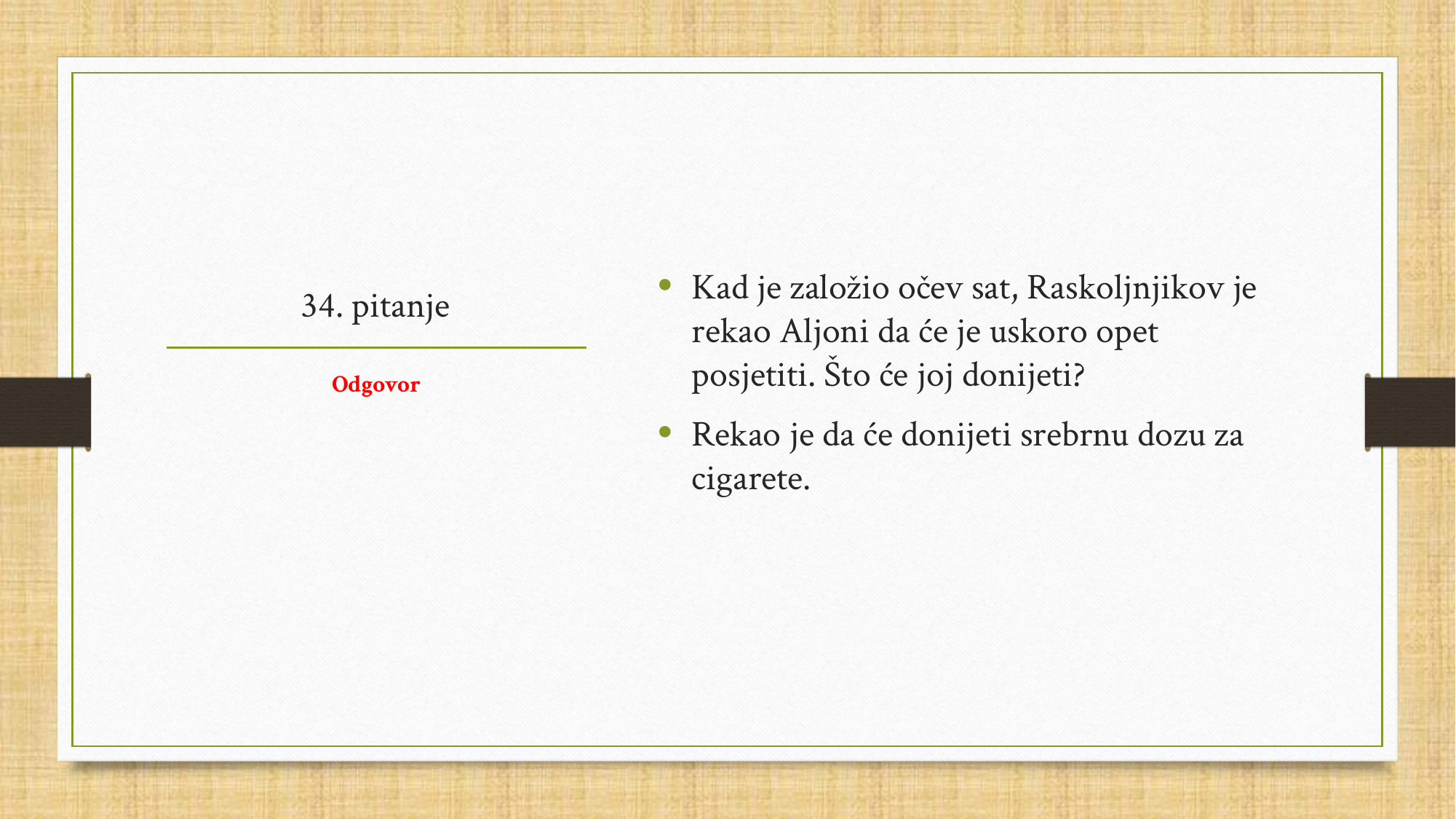

Kad je založio očev sat, Raskoljnjikov je rekao Aljoni da će je uskoro opet posjetiti. Što će joj donijeti?
Rekao je da će donijeti srebrnu dozu za cigarete.

# 34. pitanje
Odgovor